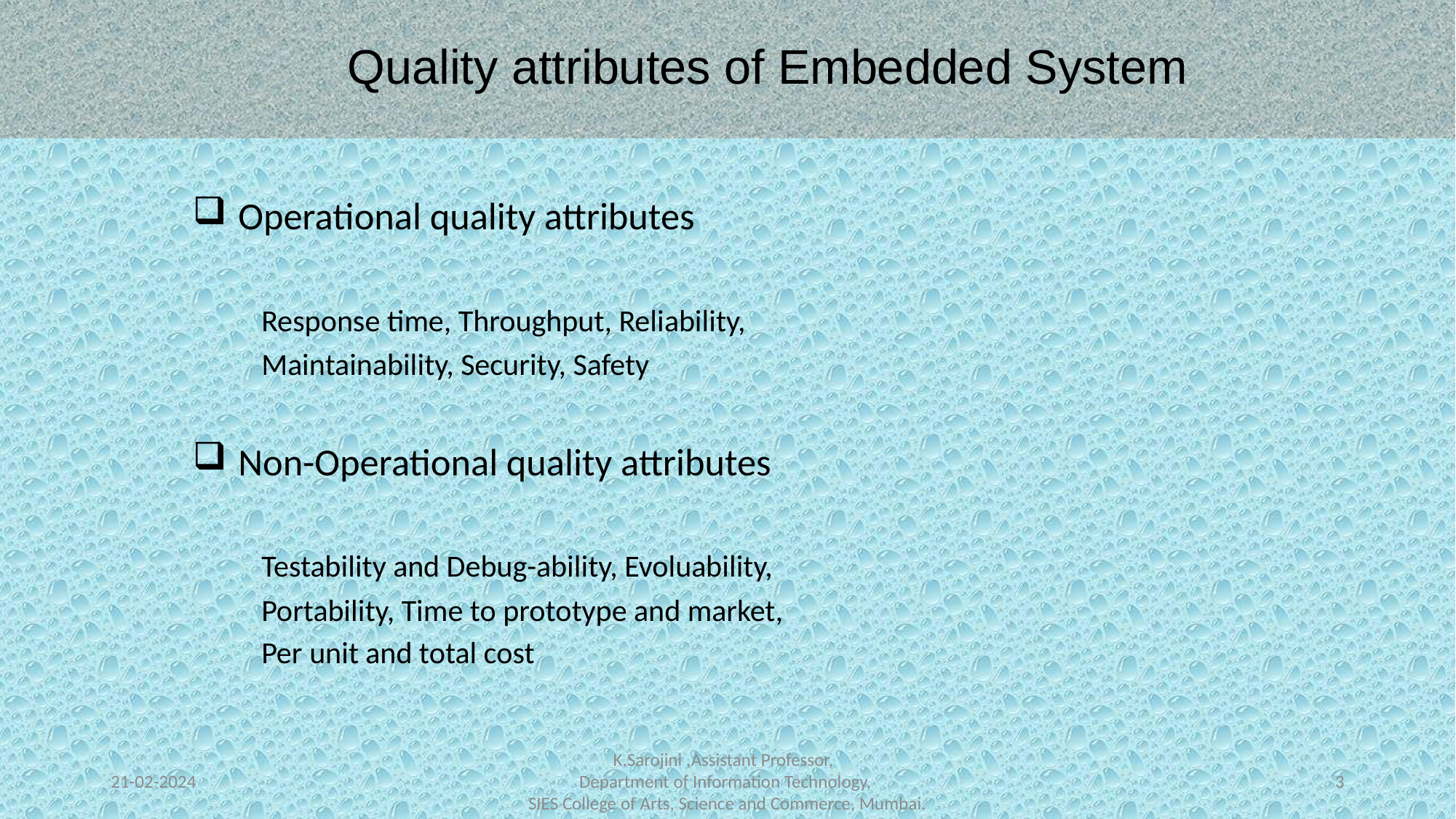

# Quality attributes of Embedded System
 Operational quality attributes

	Response time, Throughput, Reliability,
	Maintainability, Security, Safety

 Non-Operational quality attributes

	Testability and Debug-ability, Evoluability,
	Portability, Time to prototype and market,
	Per unit and total cost

21-02-2024
K.Sarojini ,Assistant Professor,
Department of Information Technology,
SIES College of Arts, Science and Commerce, Mumbai.
3